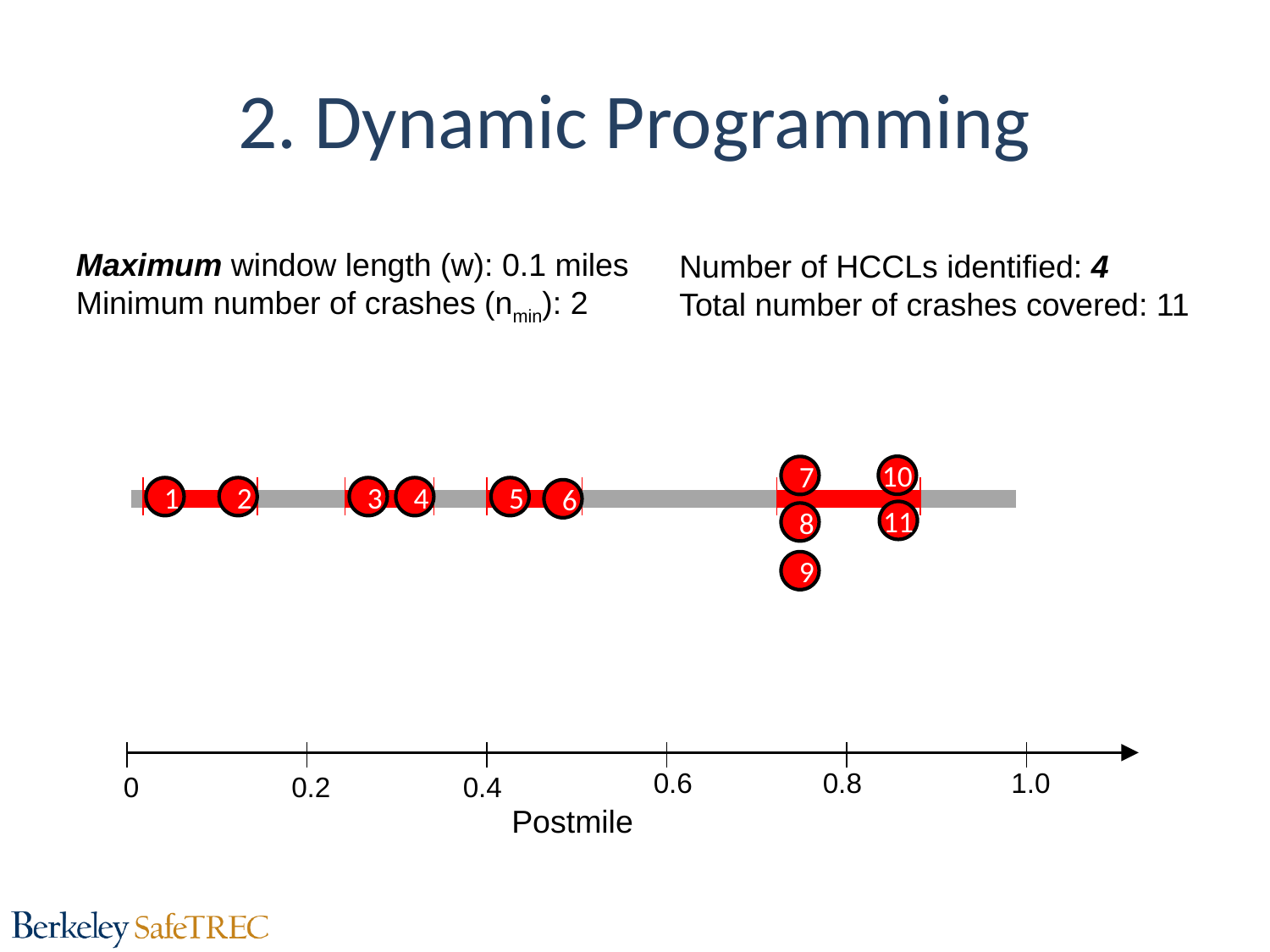

2. Dynamic Programming
Maximum window length (w): 0.1 miles
Minimum number of crashes (nmin): 2
Number of HCCLs identified: 4
Total number of crashes covered: 11
10
7
1
2
3
4
5
6
11
8
9
0.6
0.8
1.0
0
0.2
0.4
Postmile